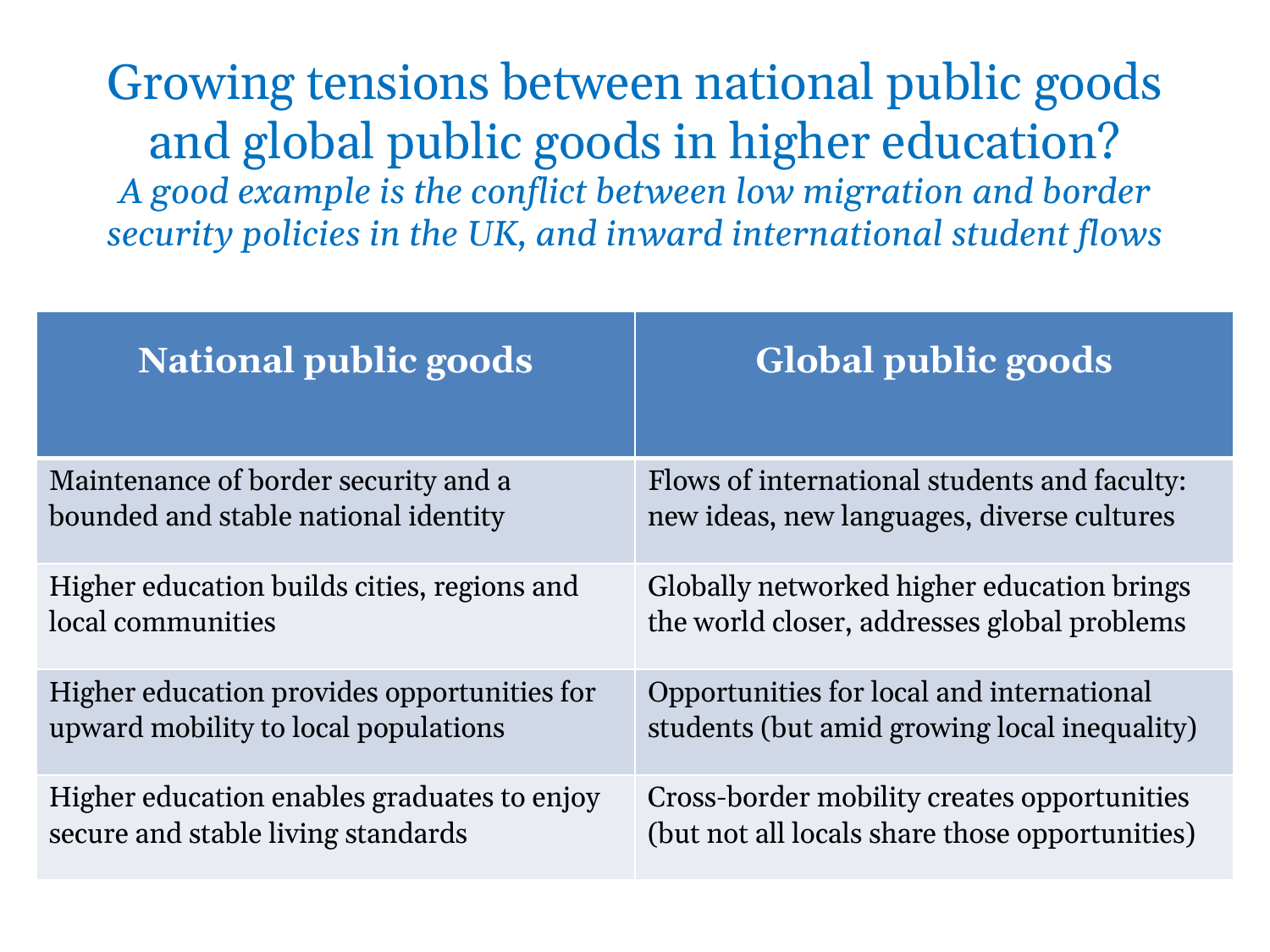

# Growing tensions between national public goods and global public goods in higher education? A good example is the conflict between low migration and border security policies in the UK, and inward international student flows
| National public goods | Global public goods |
| --- | --- |
| Maintenance of border security and a bounded and stable national identity | Flows of international students and faculty: new ideas, new languages, diverse cultures |
| Higher education builds cities, regions and local communities | Globally networked higher education brings the world closer, addresses global problems |
| Higher education provides opportunities for upward mobility to local populations | Opportunities for local and international students (but amid growing local inequality) |
| Higher education enables graduates to enjoy secure and stable living standards | Cross-border mobility creates opportunities (but not all locals share those opportunities) |